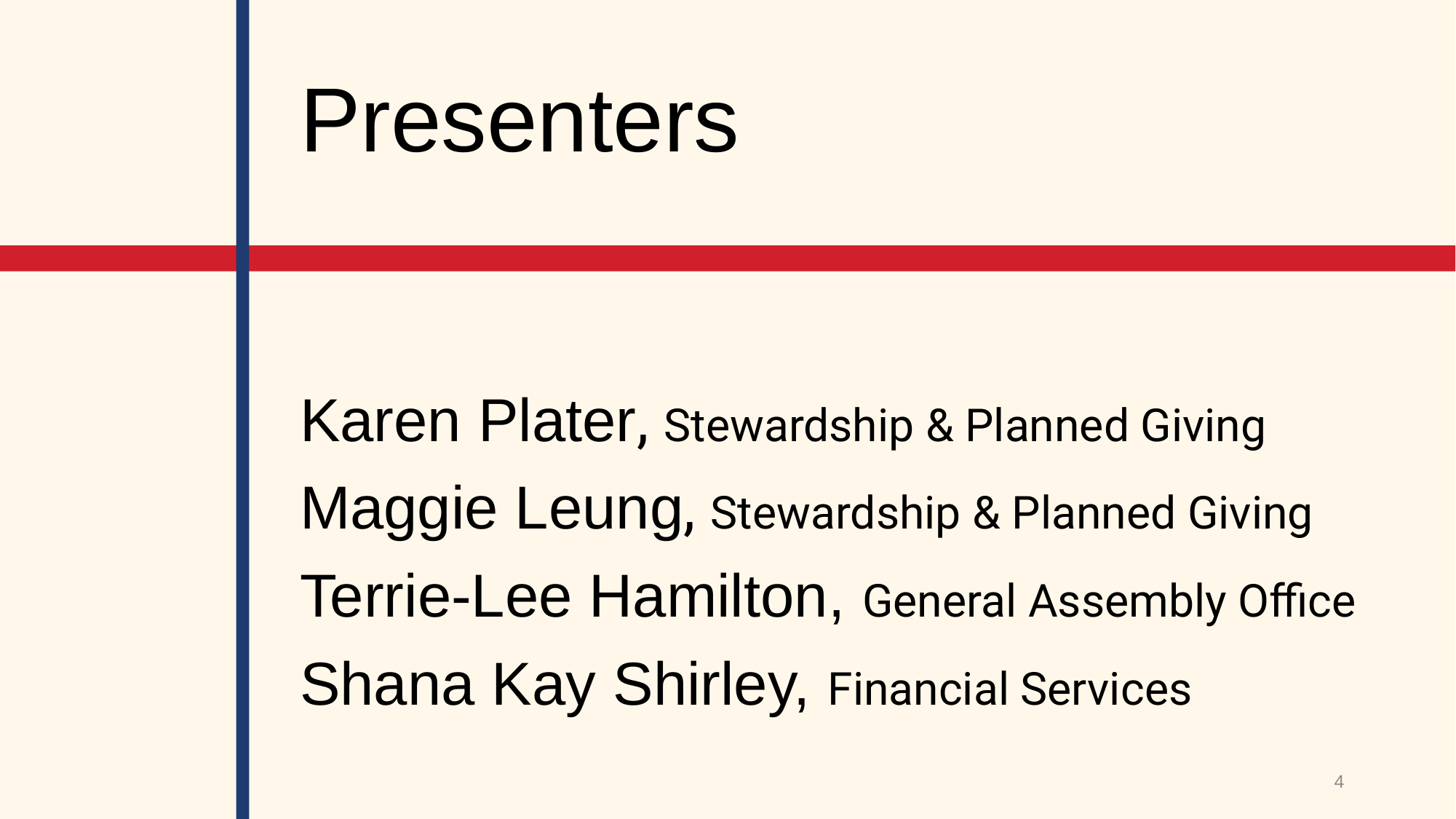

# Presenters
Karen Plater, Stewardship & Planned Giving
Maggie Leung, Stewardship & Planned Giving
Terrie-Lee Hamilton, General Assembly Office
Shana Kay Shirley, Financial Services
4